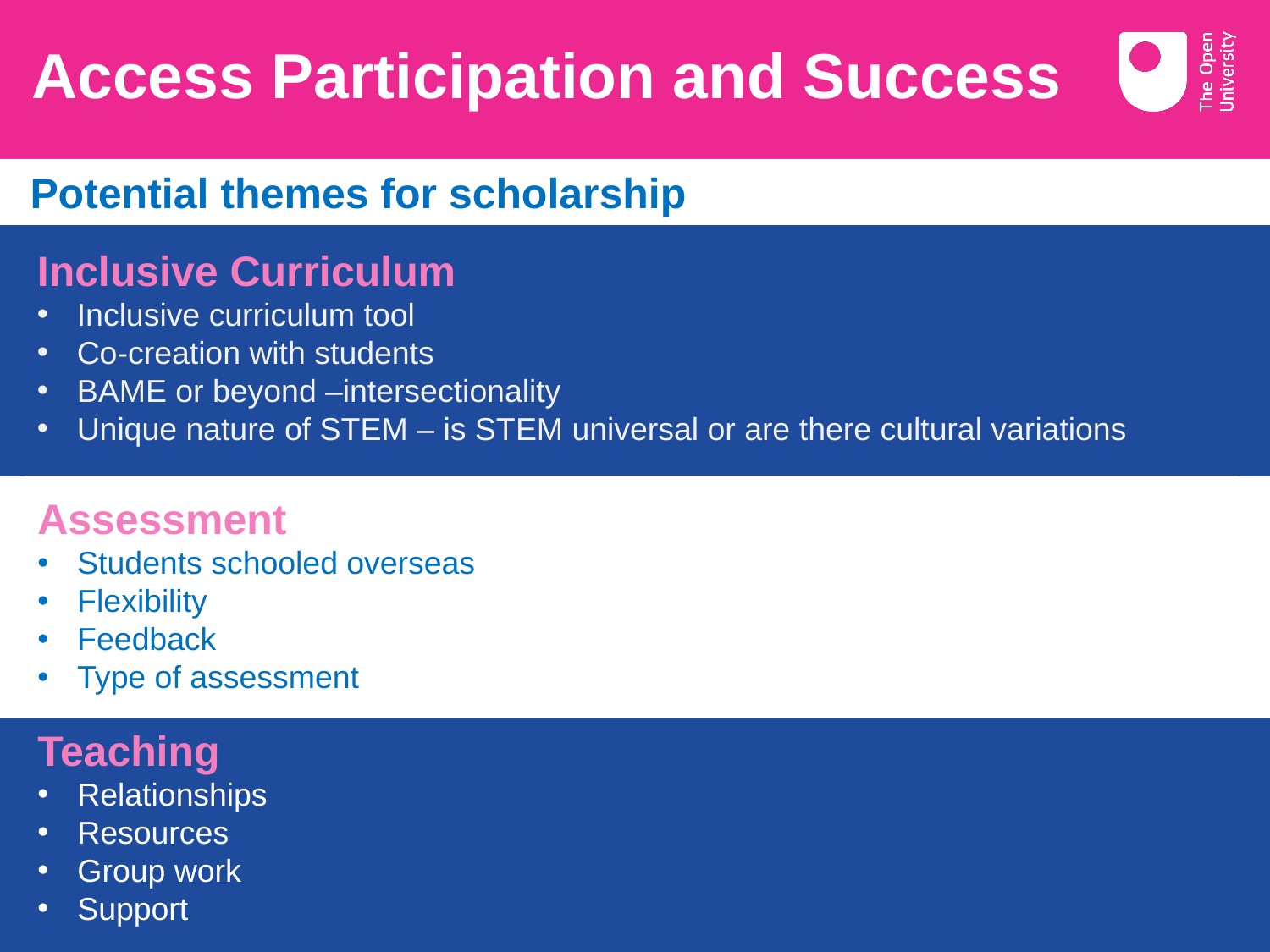

# Access Participation and Success
  Potential themes for scholarship

Inclusive Curriculum
Inclusive curriculum tool
Co-creation with students
BAME or beyond –intersectionality
Unique nature of STEM – is STEM universal or are there cultural variations

Assessment
Students schooled overseas
Flexibility
Feedback
Type of assessment
Teaching
Relationships
Resources
Group work
Support